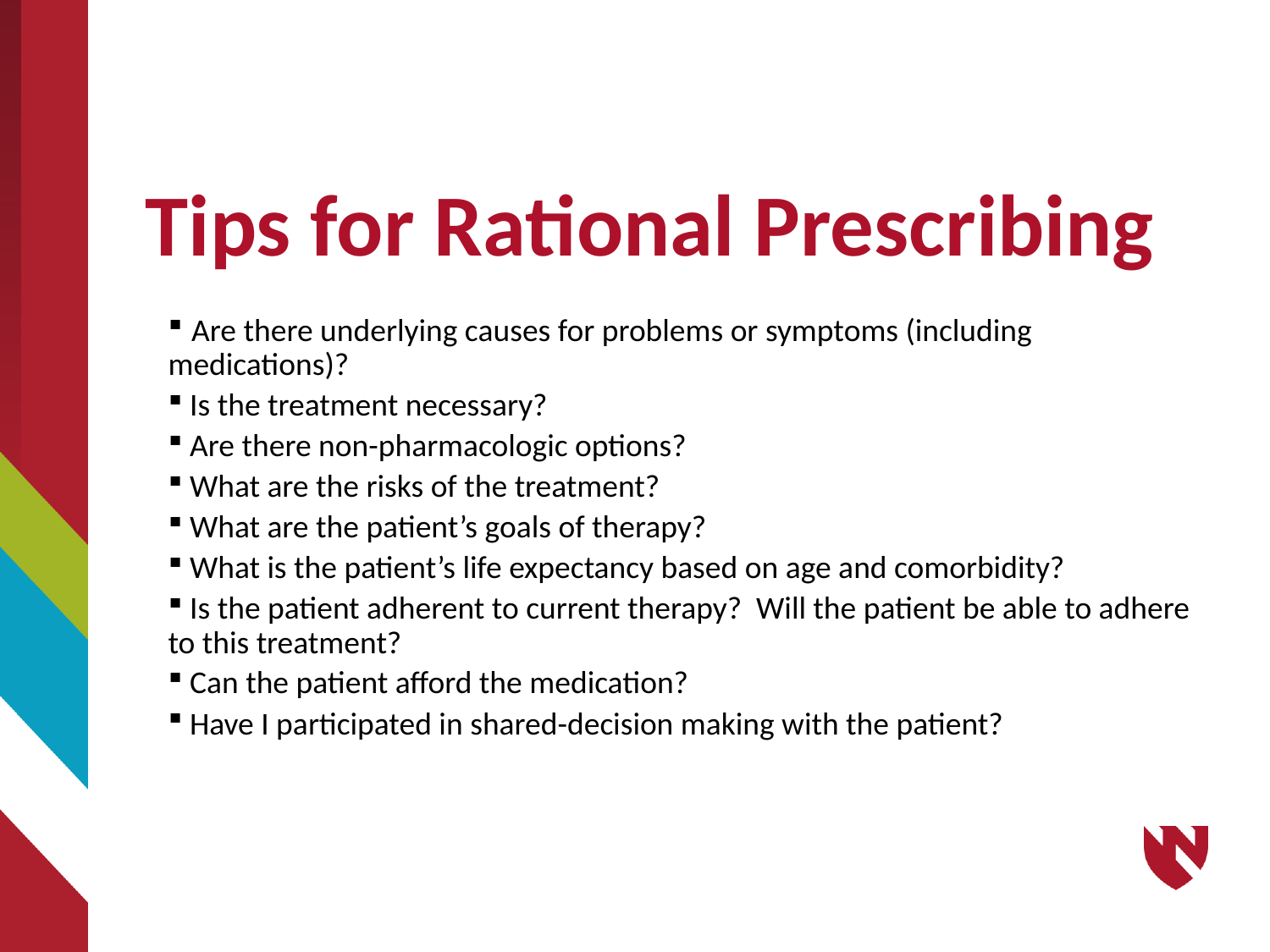

22
# Tips for Rational Prescribing
 Are there underlying causes for problems or symptoms (including medications)?
 Is the treatment necessary?
 Are there non-pharmacologic options?
 What are the risks of the treatment?
 What are the patient’s goals of therapy?
 What is the patient’s life expectancy based on age and comorbidity?
 Is the patient adherent to current therapy?  Will the patient be able to adhere to this treatment?
 Can the patient afford the medication?
 Have I participated in shared-decision making with the patient?